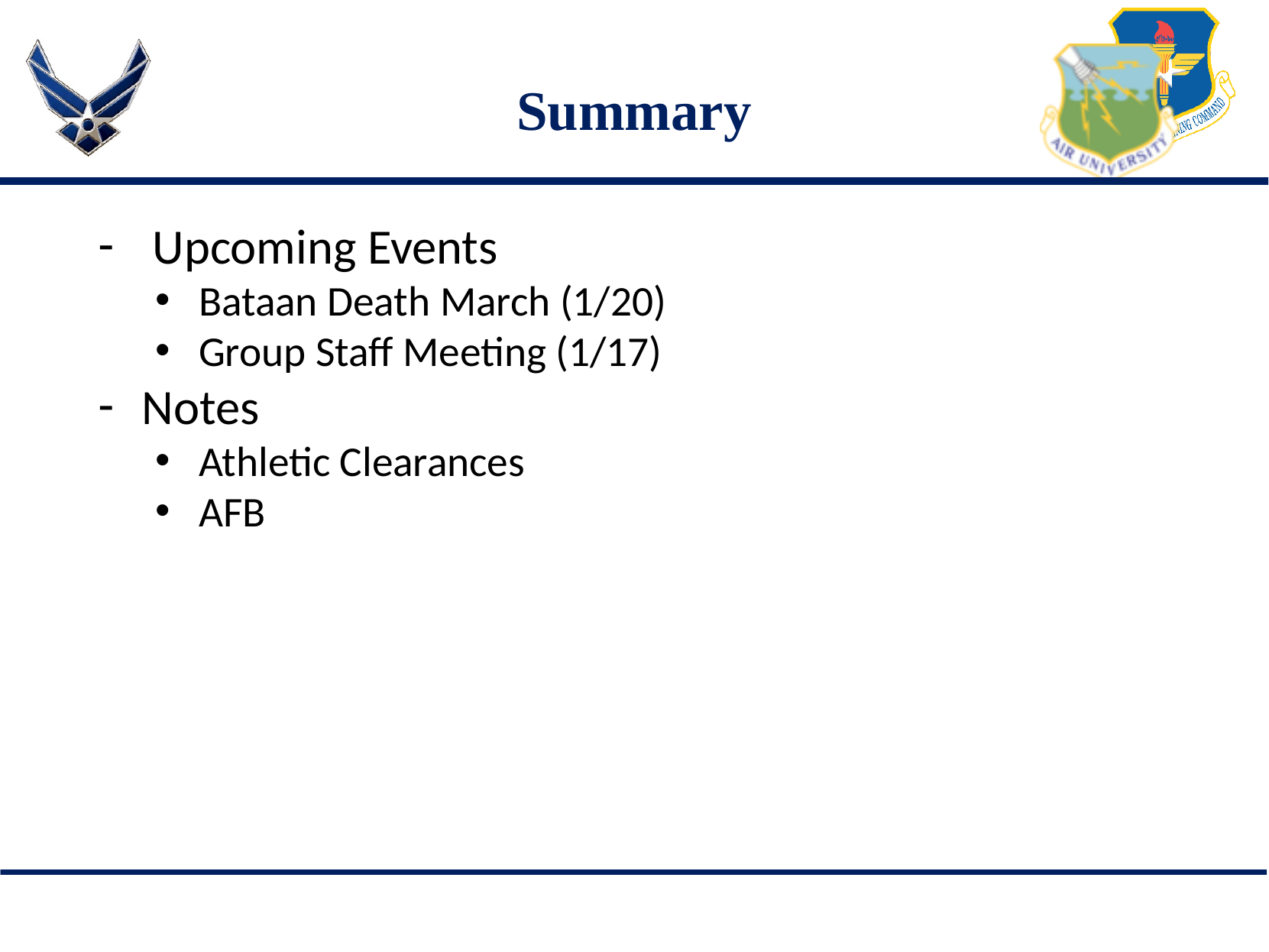

# Summary
 Upcoming Events
Bataan Death March (1/20)
Group Staff Meeting (1/17)
Notes
Athletic Clearances
AFB